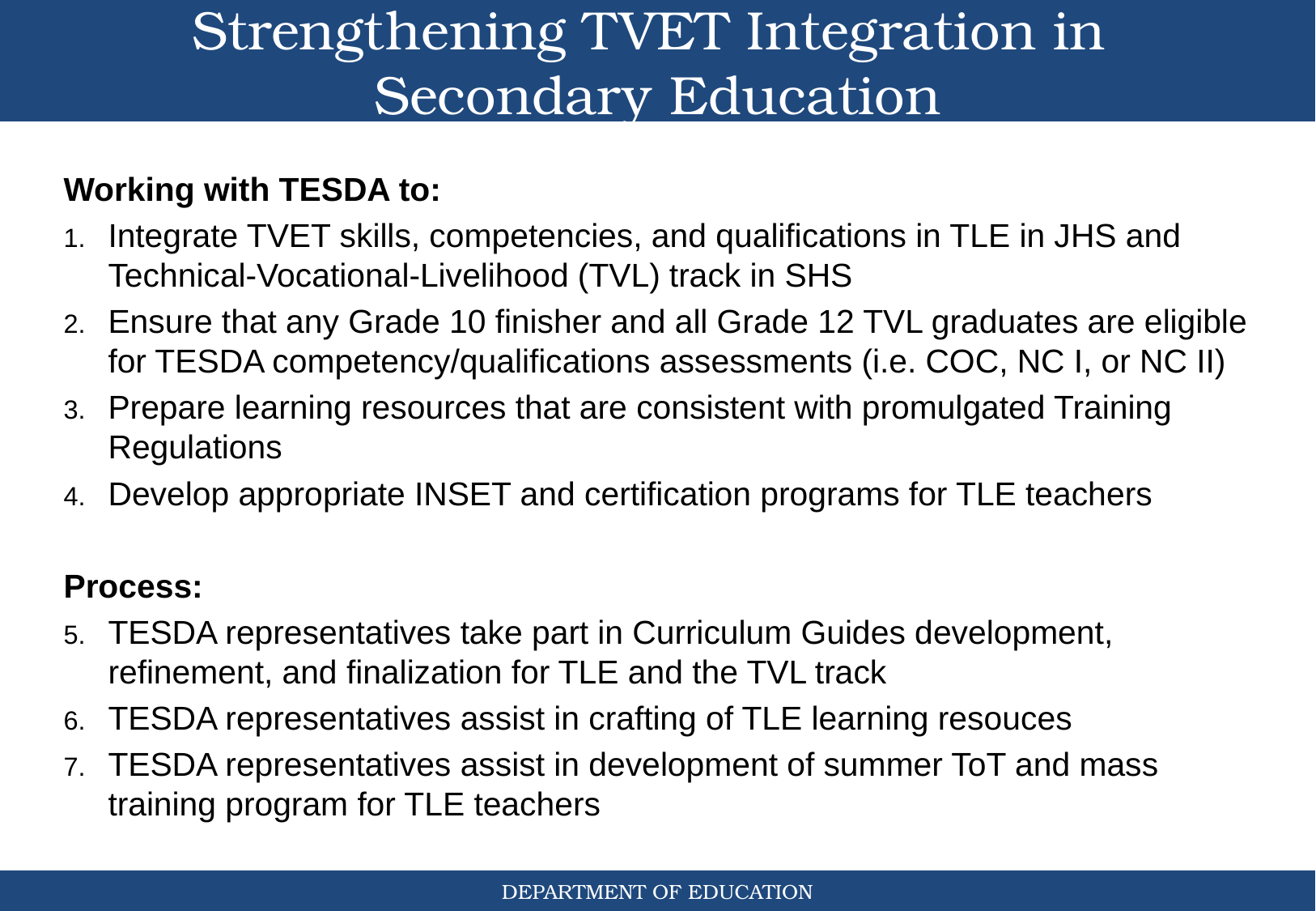

Strengthening TVET Integration in
Secondary Education
Working with TESDA to:
Integrate TVET skills, competencies, and qualifications in TLE in JHS and Technical-Vocational-Livelihood (TVL) track in SHS
Ensure that any Grade 10 finisher and all Grade 12 TVL graduates are eligible for TESDA competency/qualifications assessments (i.e. COC, NC I, or NC II)
Prepare learning resources that are consistent with promulgated Training Regulations
Develop appropriate INSET and certification programs for TLE teachers

Process:
TESDA representatives take part in Curriculum Guides development, refinement, and finalization for TLE and the TVL track
TESDA representatives assist in crafting of TLE learning resouces
TESDA representatives assist in development of summer ToT and mass training program for TLE teachers

DEPARTMENT OF EDUCATION